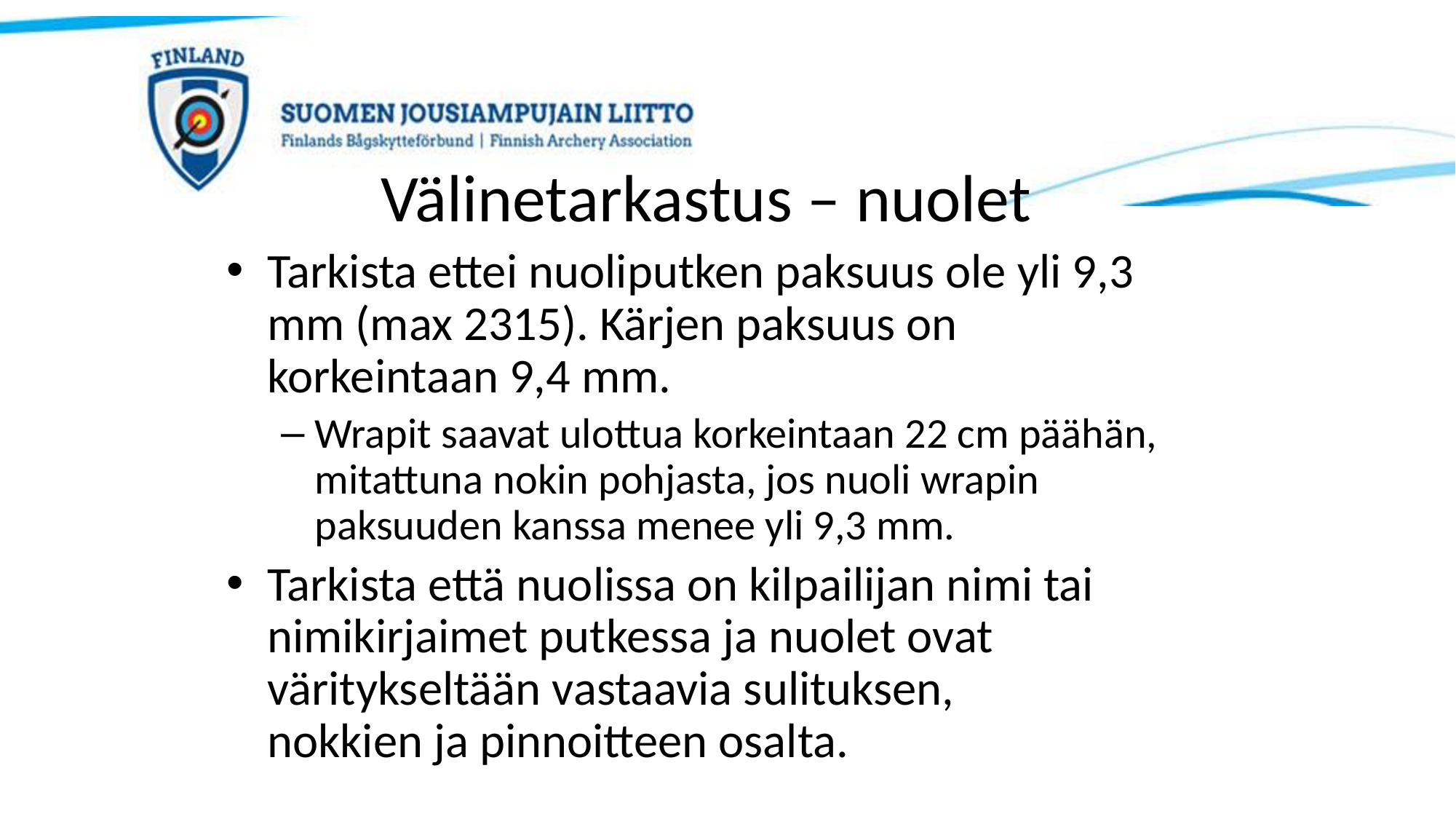

# Välinetarkastus – nuolet
Tarkista ettei nuoliputken paksuus ole yli 9,3 mm (max 2315). Kärjen paksuus on korkeintaan 9,4 mm.
Wrapit saavat ulottua korkeintaan 22 cm päähän, mitattuna nokin pohjasta, jos nuoli wrapin paksuuden kanssa menee yli 9,3 mm.
Tarkista että nuolissa on kilpailijan nimi tai nimikirjaimet putkessa ja nuolet ovat väritykseltään vastaavia sulituksen,       nokkien ja pinnoitteen osalta.